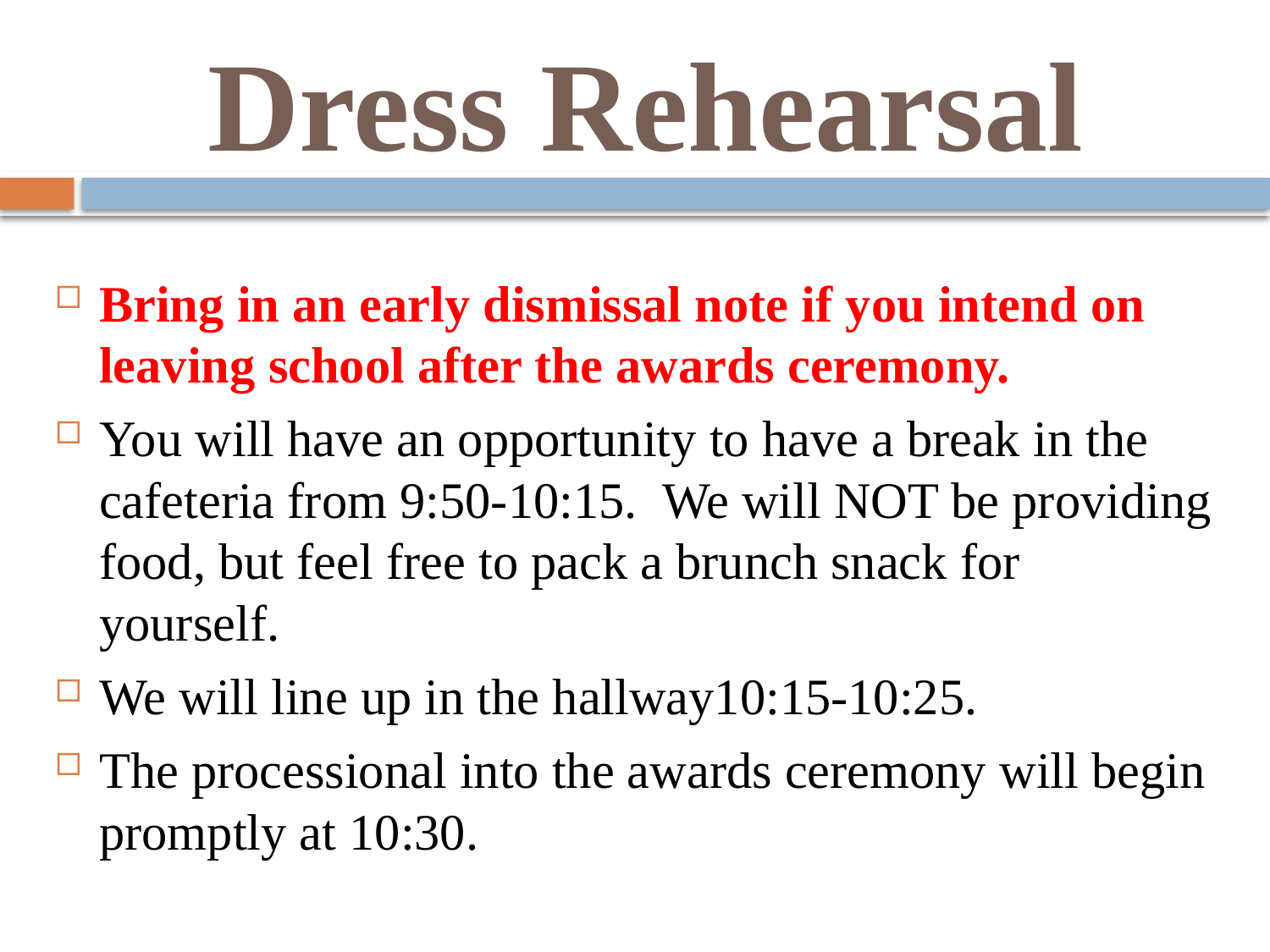

# Dress Rehearsal
Bring in an early dismissal note if you intend on leaving school after the awards ceremony.
You will have an opportunity to have a break in the cafeteria from 9:50-10:15.  We will NOT be providing food, but feel free to pack a brunch snack for yourself.
We will line up in the hallway10:15-10:25.
The processional into the awards ceremony will begin promptly at 10:30.